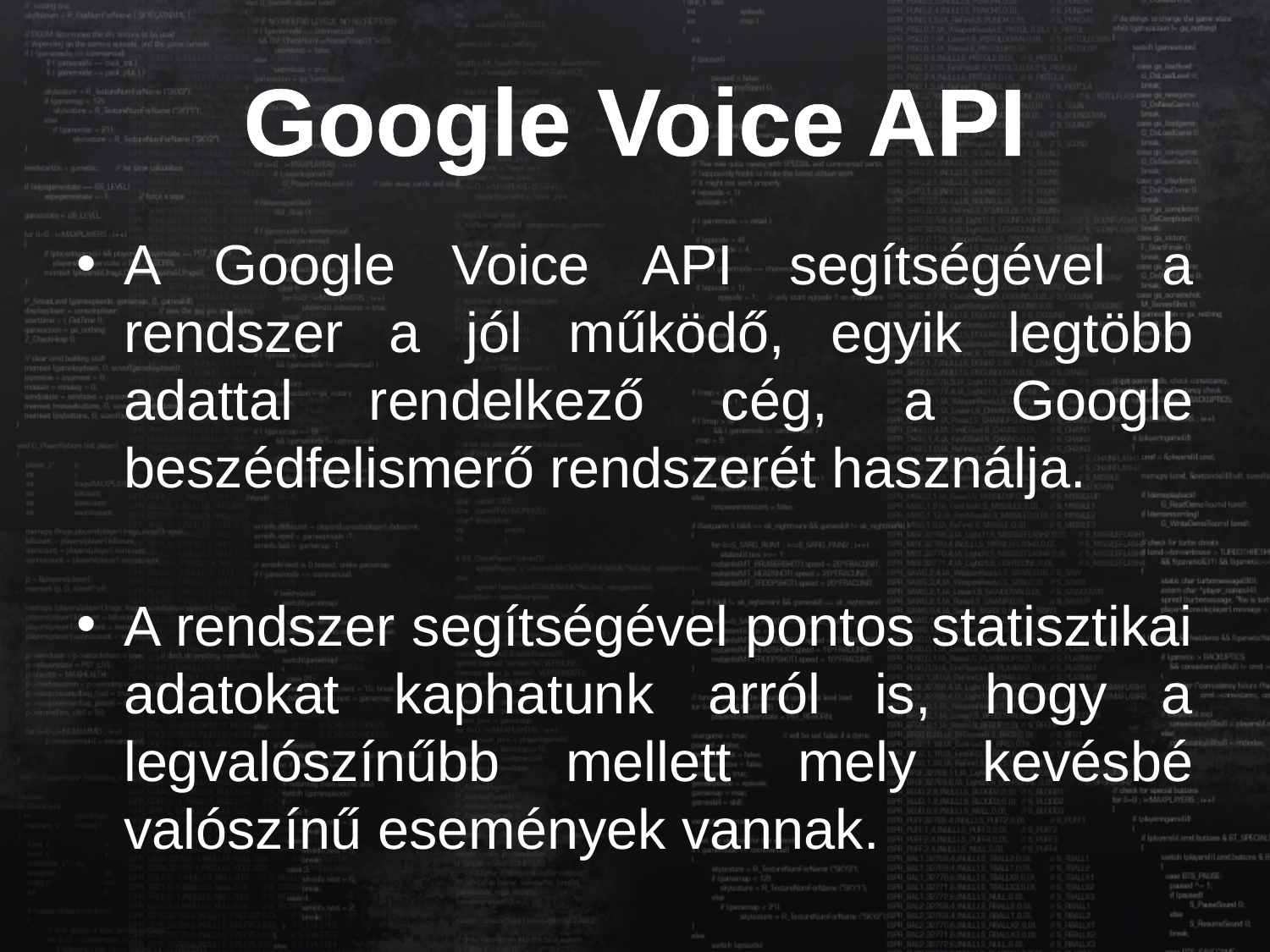

# Google Voice API
A Google Voice API segítségével a rendszer a jól működő, egyik legtöbb adattal rendelkező cég, a Google beszédfelismerő rendszerét használja.

A rendszer segítségével pontos statisztikai adatokat kaphatunk arról is, hogy a legvalószínűbb mellett mely kevésbé valószínű események vannak.